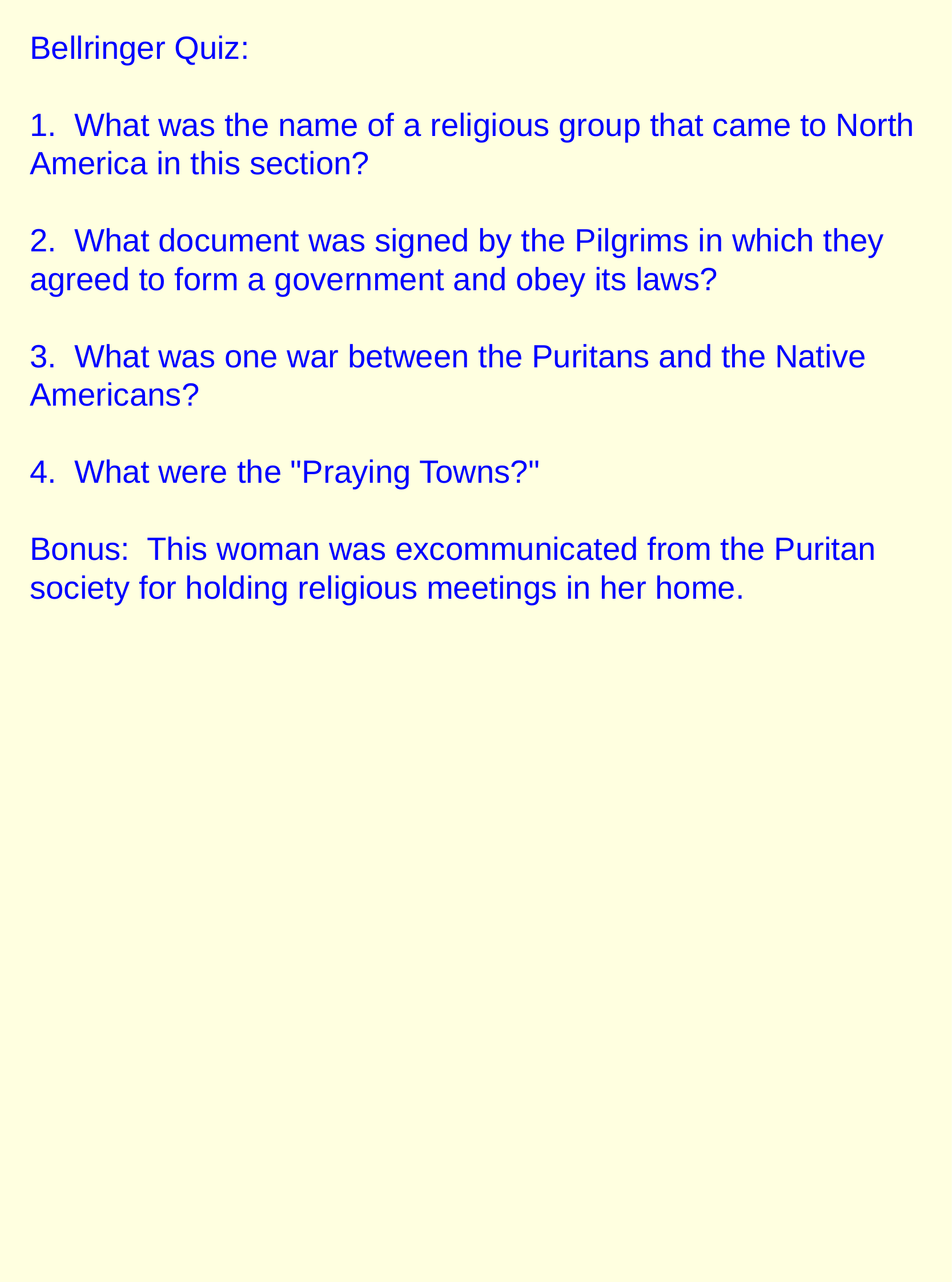

Bellringer Quiz:

1.  What was the name of a religious group that came to North America in this section?

2.  What document was signed by the  Pilgrims in which they agreed to form a  government and obey its laws?

3.  What was one war between the Puritans  and the Native Americans?

4.  What were the "Praying Towns?"

Bonus:  This woman was excommunicated from the Puritan society for holding religious meetings in her home.